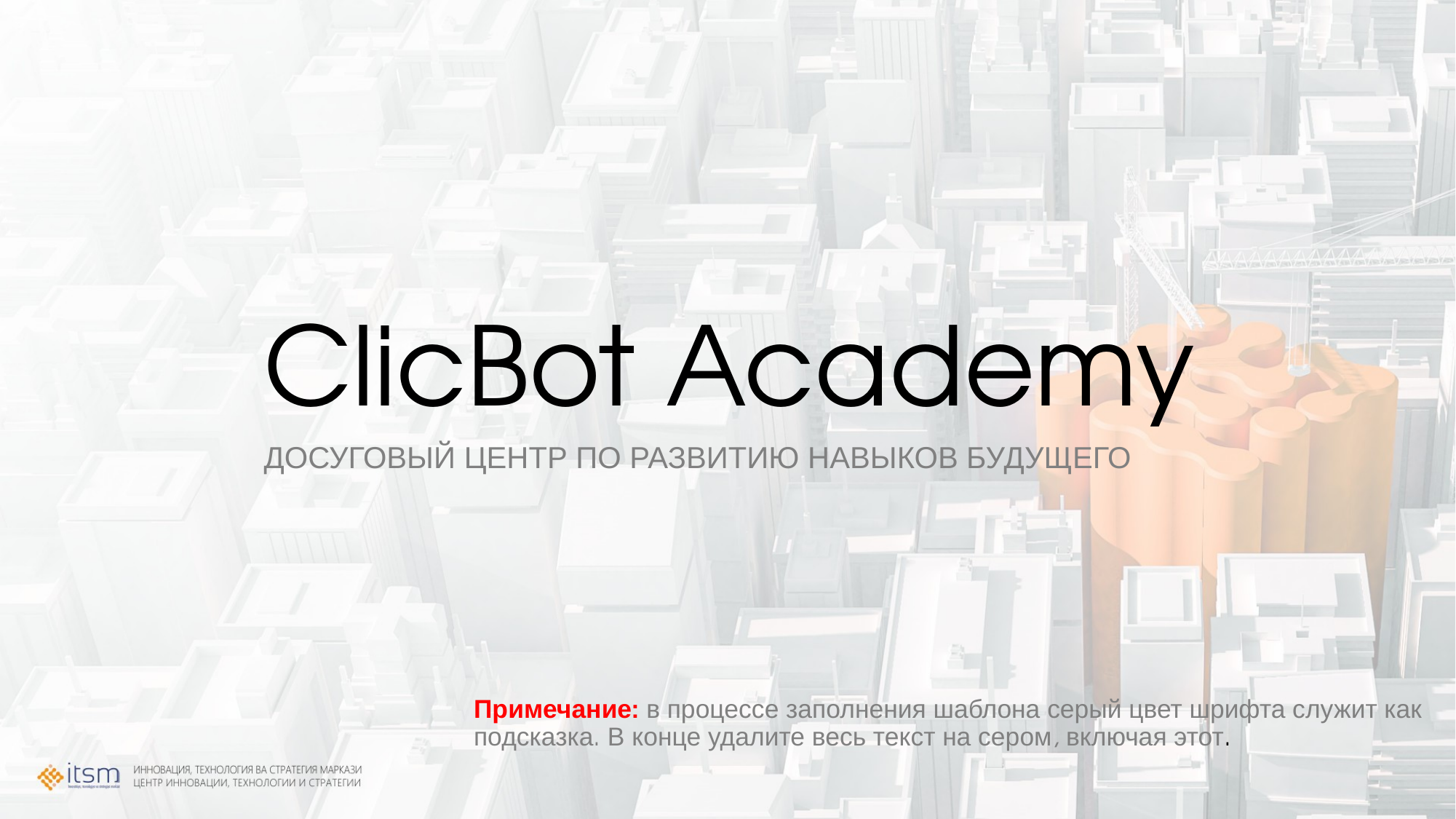

# ClicBot Academy
Досуговый центр по развитию навыков будущего
Примечание: в процессе заполнения шаблона серый цвет шрифта служит как подсказка. В конце удалите весь текст на сером, включая этот.